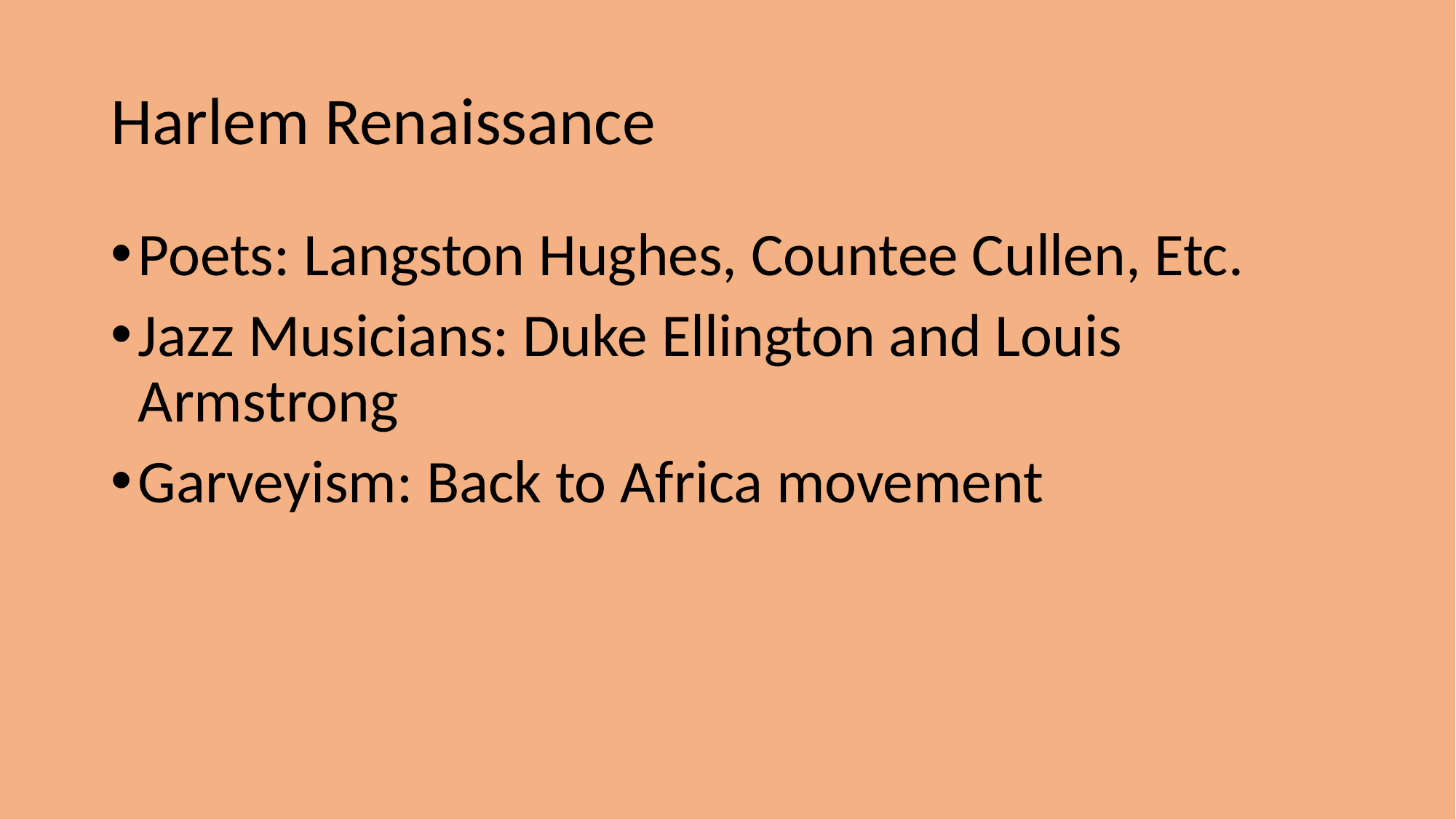

# Harlem Renaissance
Poets: Langston Hughes, Countee Cullen, Etc.
Jazz Musicians: Duke Ellington and Louis Armstrong
Garveyism: Back to Africa movement